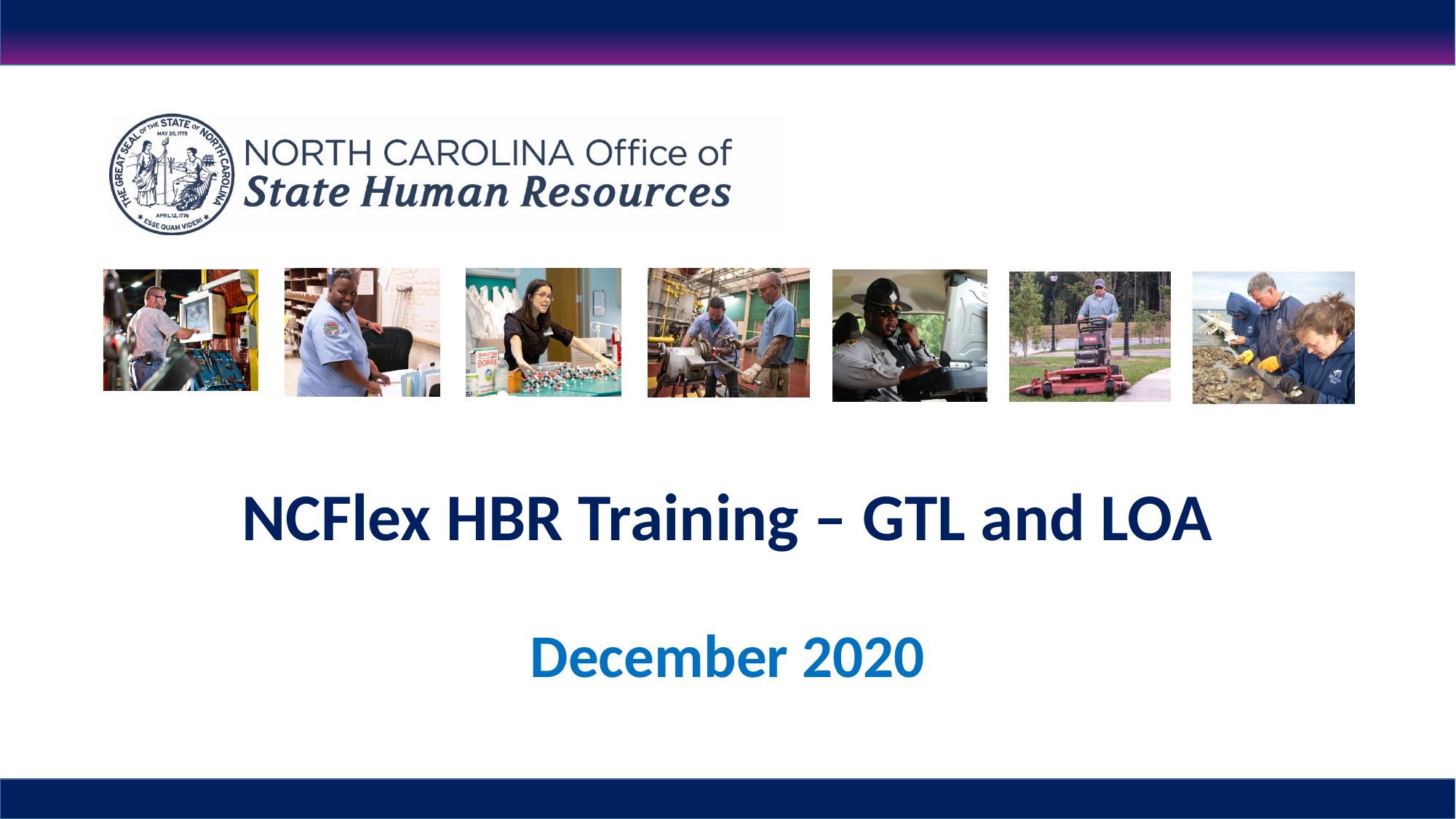

# NCFlex HBR Training – GTL and LOA
December 2020